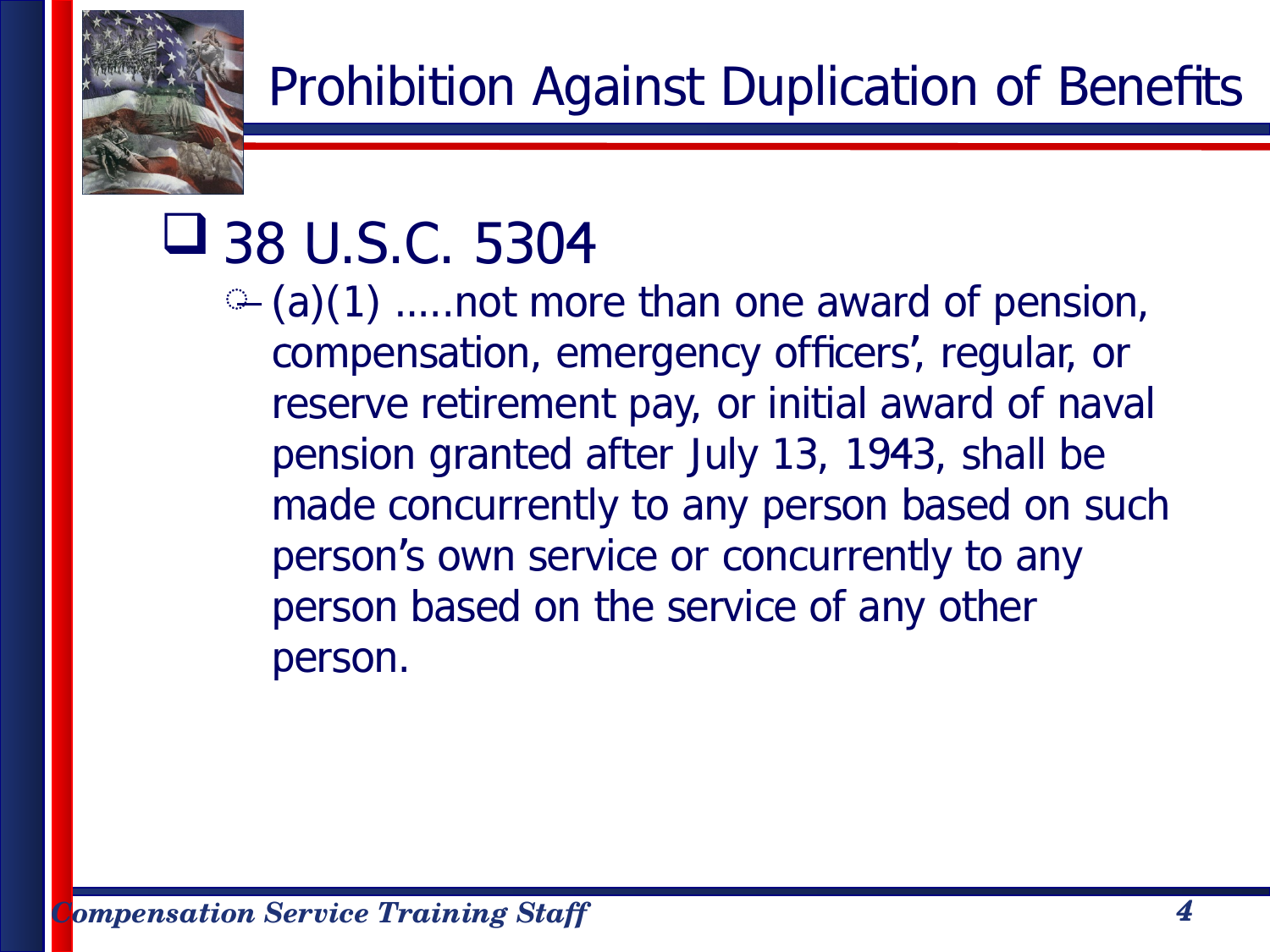

Prohibition Against Duplication of Benefits

38 U.S.C. 5304
(a)(1) …..not more than one award of pension, compensation, emergency officers’, regular, or reserve retirement pay, or initial award of naval pension granted after July 13, 1943, shall be made concurrently to any person based on such person’s own service or concurrently to any person based on the service of any other person.
4
4